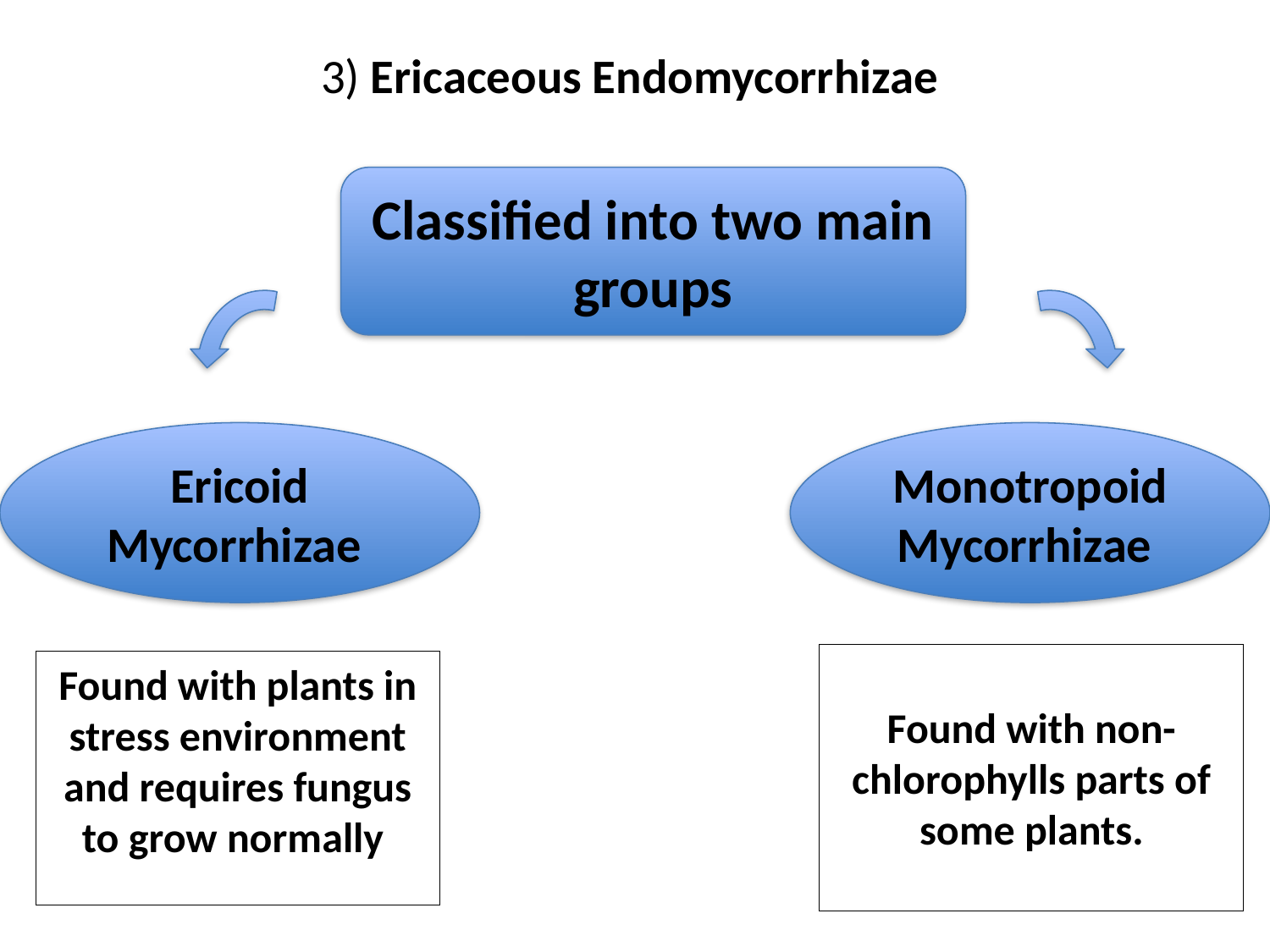

# 3) Ericaceous Endomycorrhizae
Classified into two main groups

Ericoid Mycorrhizae
Monotropoid Mycorrhizae

Found with non-chlorophylls parts of some plants.

Found with plants in stress environment and requires fungus to grow normally